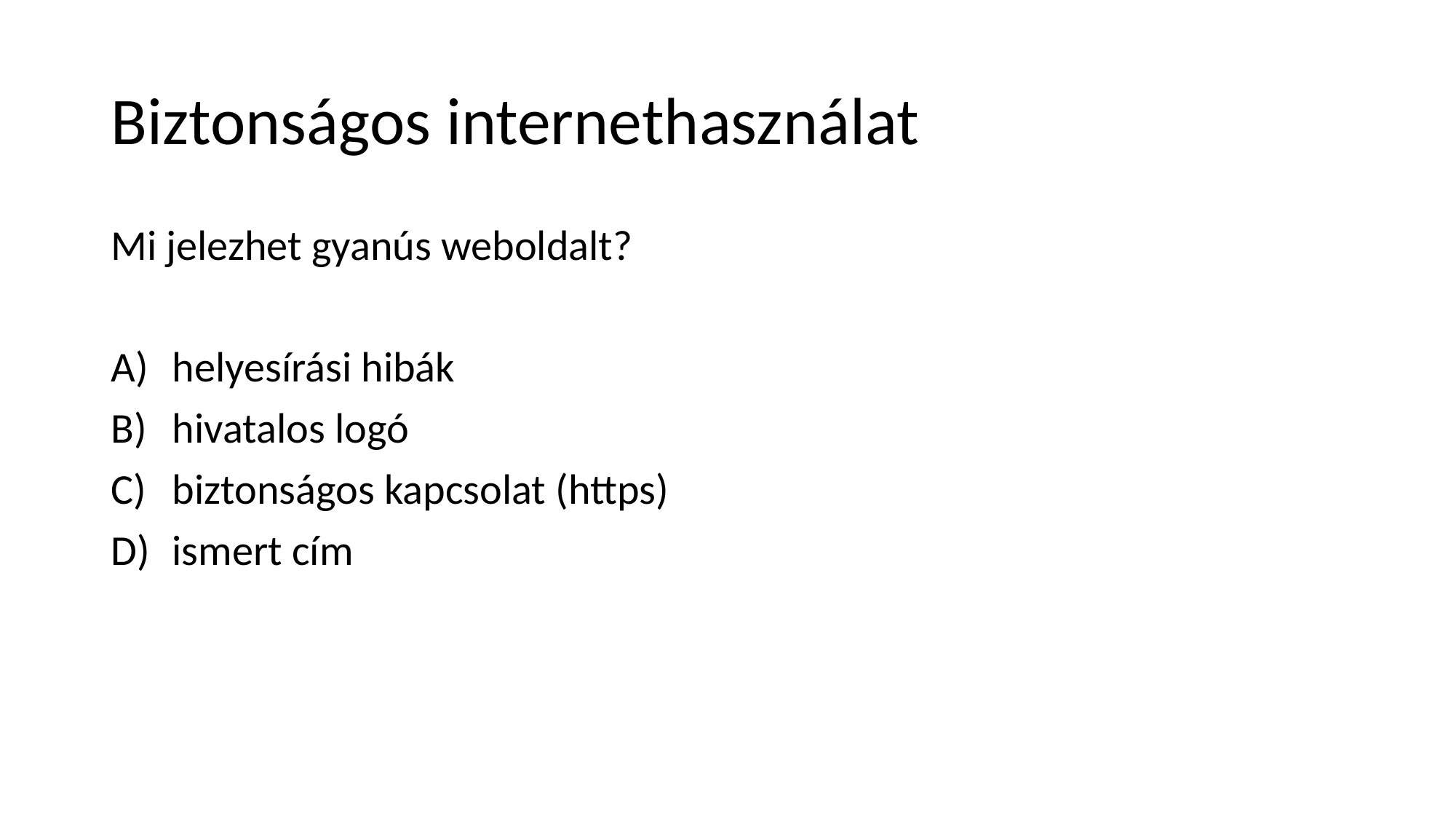

# Biztonságos internethasználat
Mi jelezhet gyanús weboldalt?

helyesírási hibák
hivatalos logó
biztonságos kapcsolat (https)
ismert cím